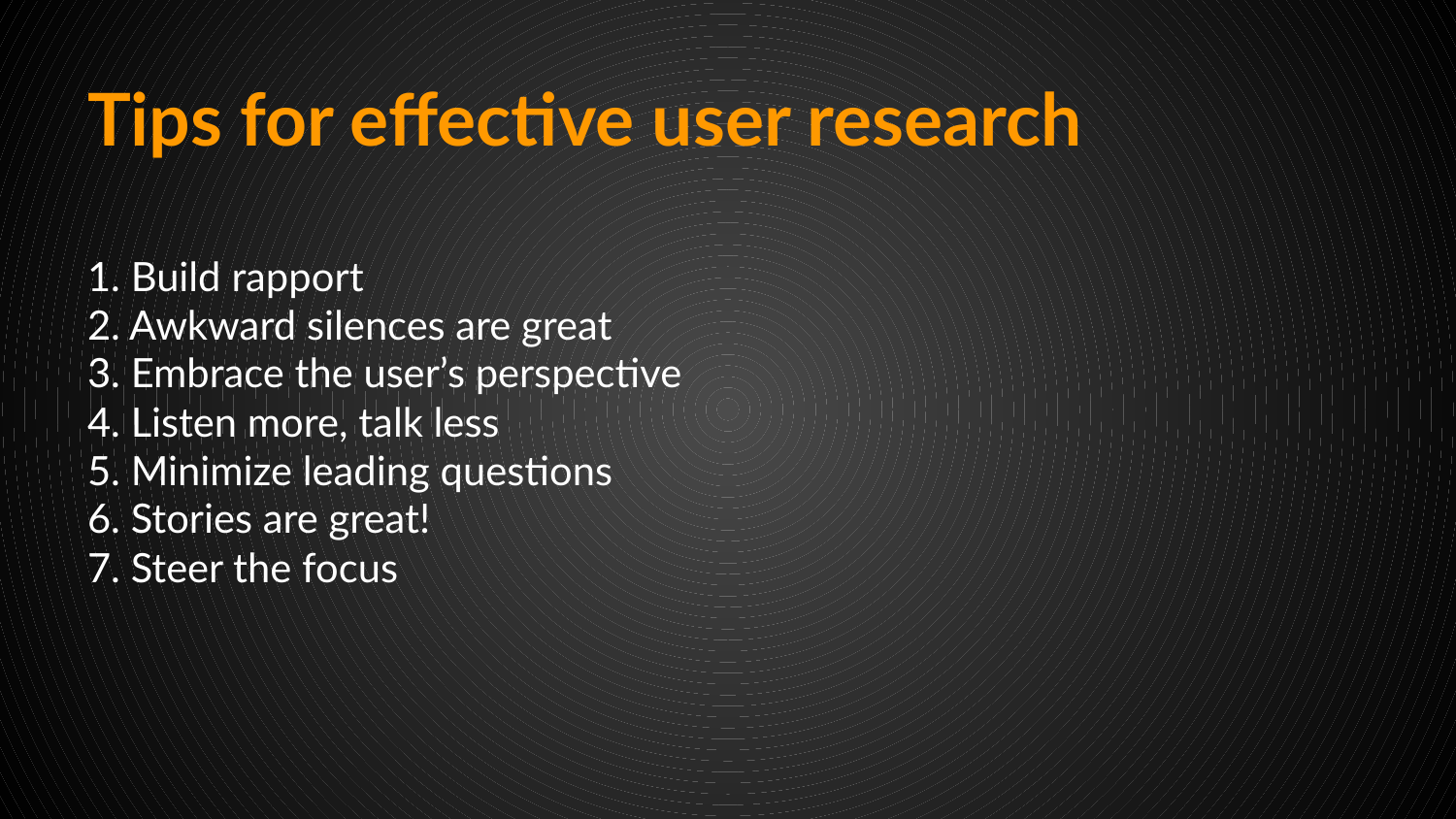

# Tips for effective user research
1. Build rapport
2. Awkward silences are great
3. Embrace the user’s perspective
4. Listen more, talk less
5. Minimize leading questions
6. Stories are great!
7. Steer the focus